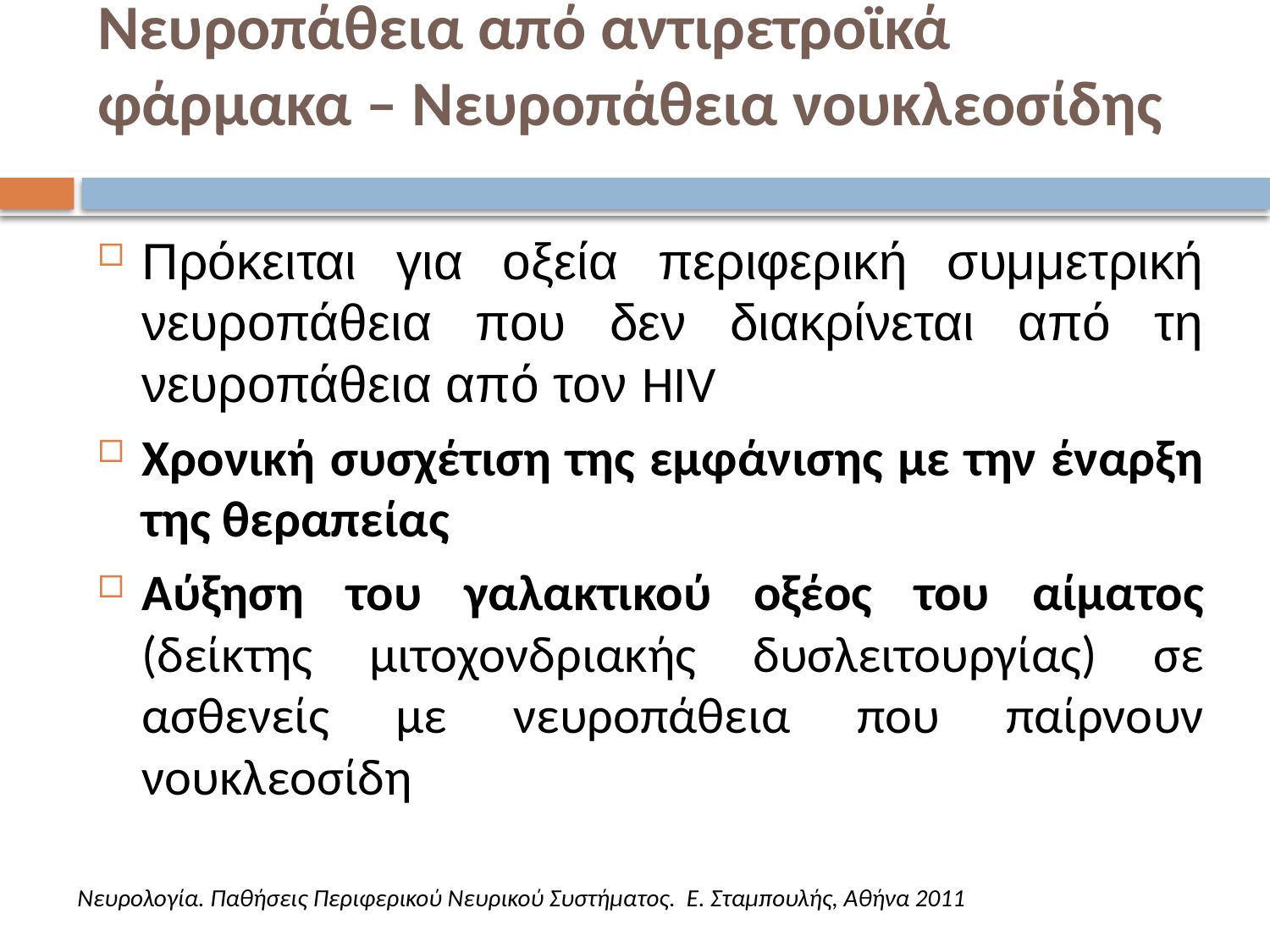

# Νευροπάθεια από αντιρετροϊκά φάρμακα – Νευροπάθεια νουκλεοσίδης
Πρόκειται για οξεία περιφερική συμμετρική νευροπάθεια που δεν διακρίνεται από τη νευροπάθεια από τον HIV
Χρονική συσχέτιση της εμφάνισης με την έναρξη της θεραπείας
Αύξηση του γαλακτικού οξέος του αίματος (δείκτης μιτοχονδριακής δυσλειτουργίας) σε ασθενείς με νευροπάθεια που παίρνουν νουκλεοσίδη
Νευρολογία. Παθήσεις Περιφερικού Νευρικού Συστήματος.  Ε. Σταμπουλής, Αθήνα 2011